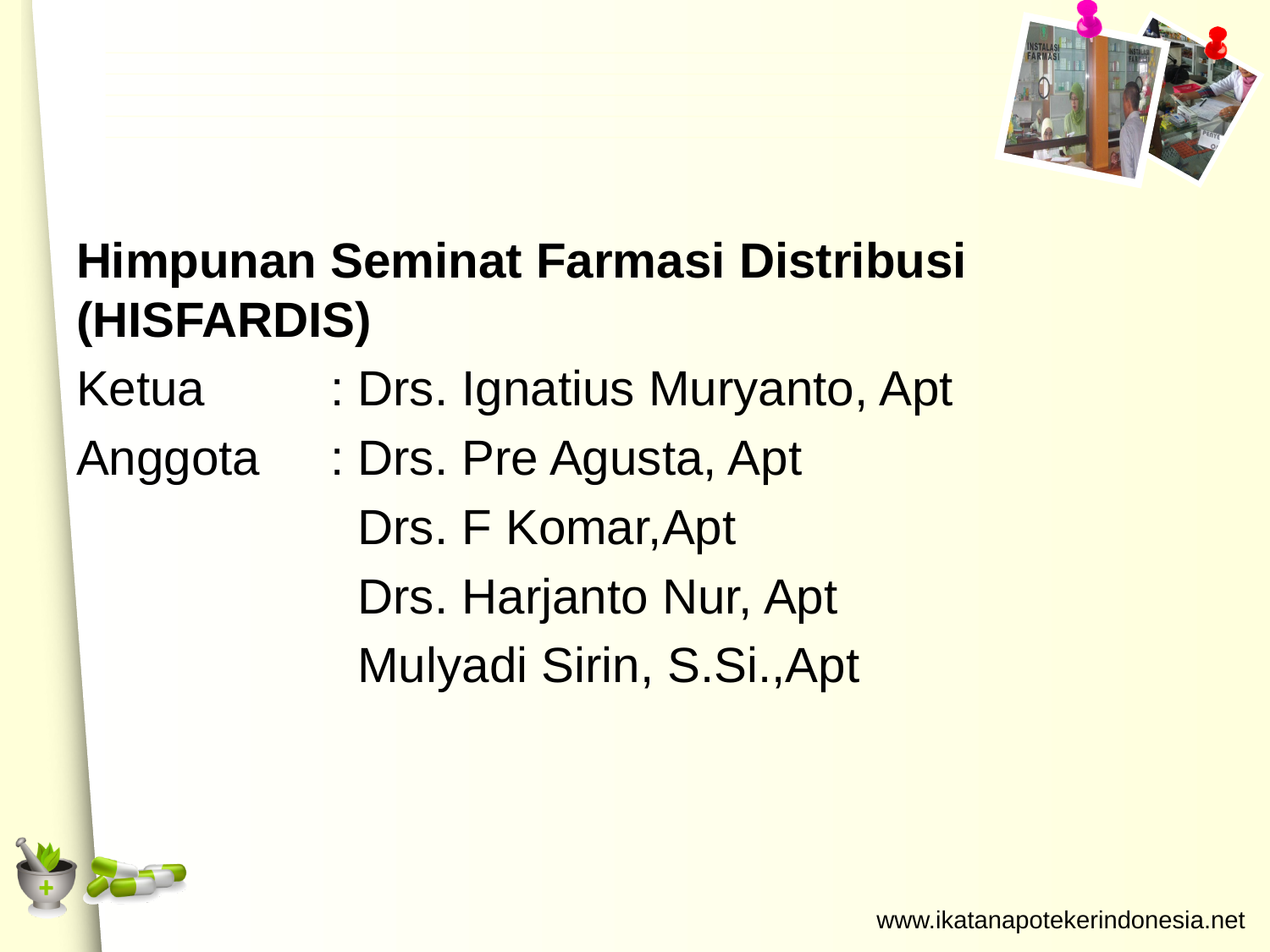

#
Himpunan Seminat Farmasi Distribusi (HISFARDIS)
Ketua	: Drs. Ignatius Muryanto, Apt
Anggota	: Drs. Pre Agusta, Apt
		  Drs. F Komar,Apt
		  Drs. Harjanto Nur, Apt
		  Mulyadi Sirin, S.Si.,Apt